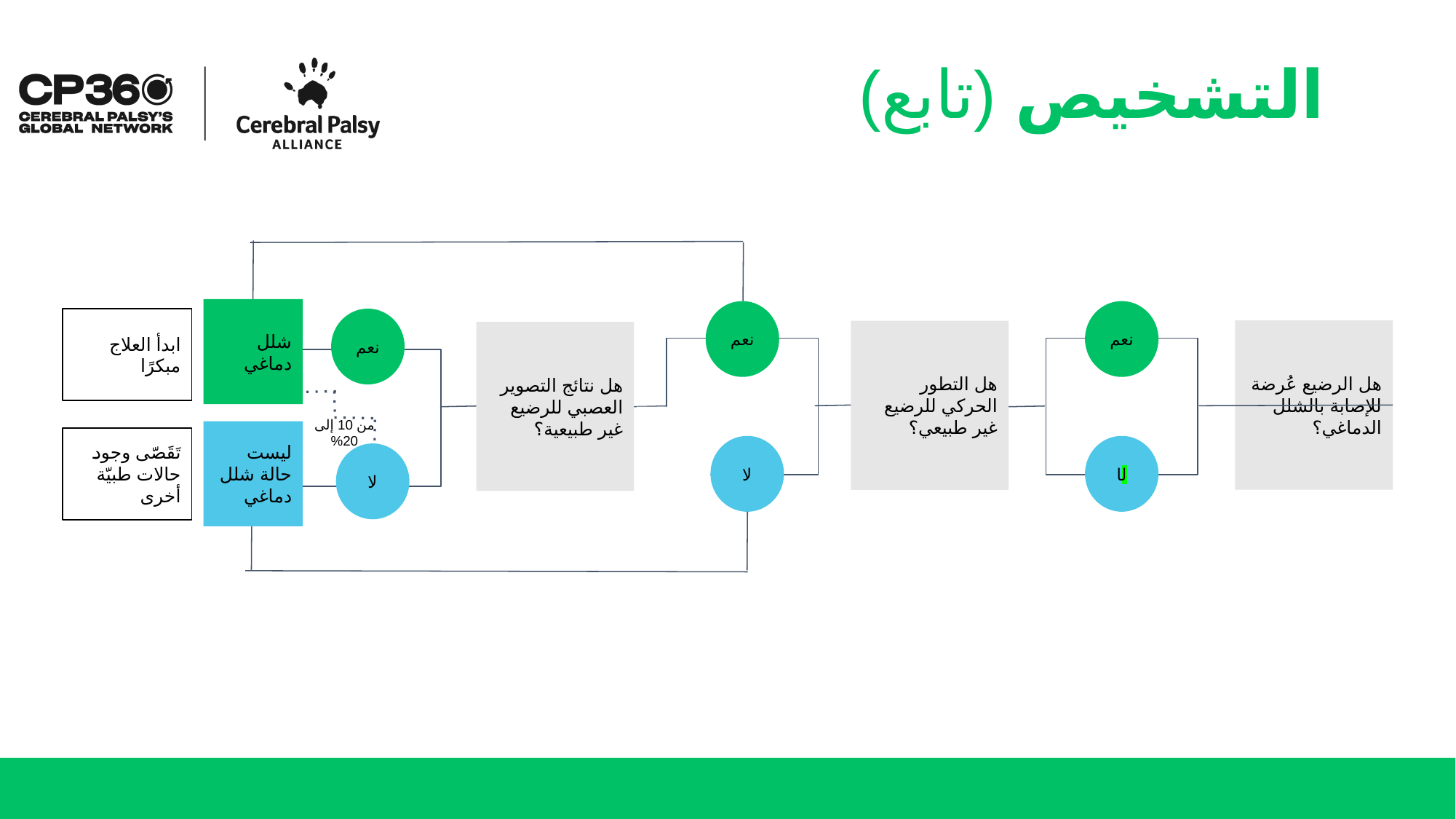

# التشخيص (تابع)
شلل دماغي
نعم
نعم
ابدأ العلاج مبكرًا
نعم
هل الرضيع عُرضة للإصابة بالشلل الدماغي؟
هل التطور الحركي للرضيع غير طبيعي؟
هل نتائج التصوير العصبي للرضيع غير طبيعية؟

من 10 إلى 20%
ليست حالة شلل دماغي
تَقَصّى وجود حالات طبيّة أخرى
لا
لا
لا